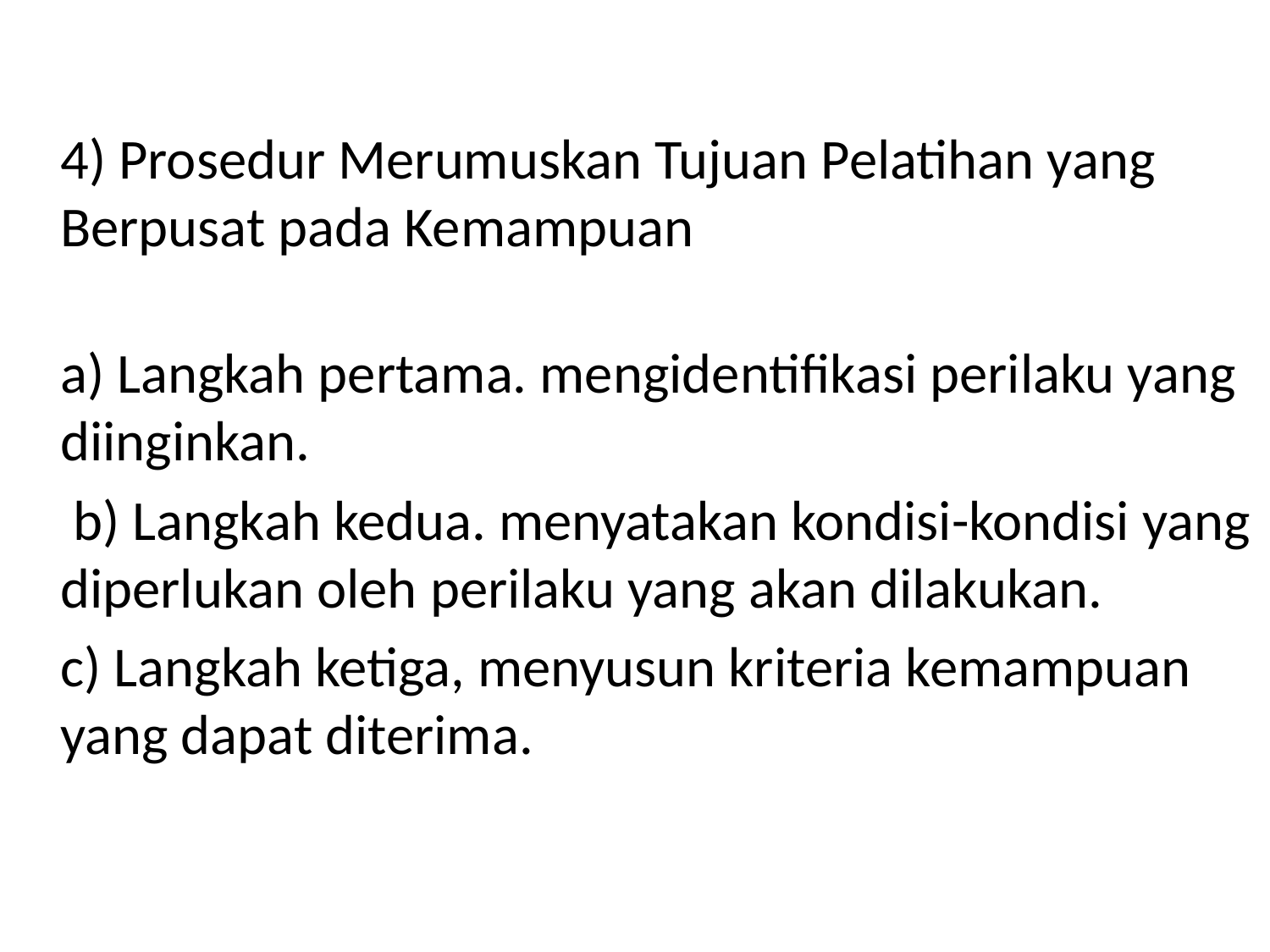

4) Prosedur Merumuskan Tujuan Pelatihan yang Berpusat pada Kemampuan
	a) Langkah pertama. mengidentifikasi perilaku yang diinginkan.
	 b) Langkah kedua. menyatakan kondisi-kondisi yang diperlukan oleh perilaku yang akan dilakukan.
	c) Langkah ketiga, menyusun kriteria kemampuan yang dapat diterima.